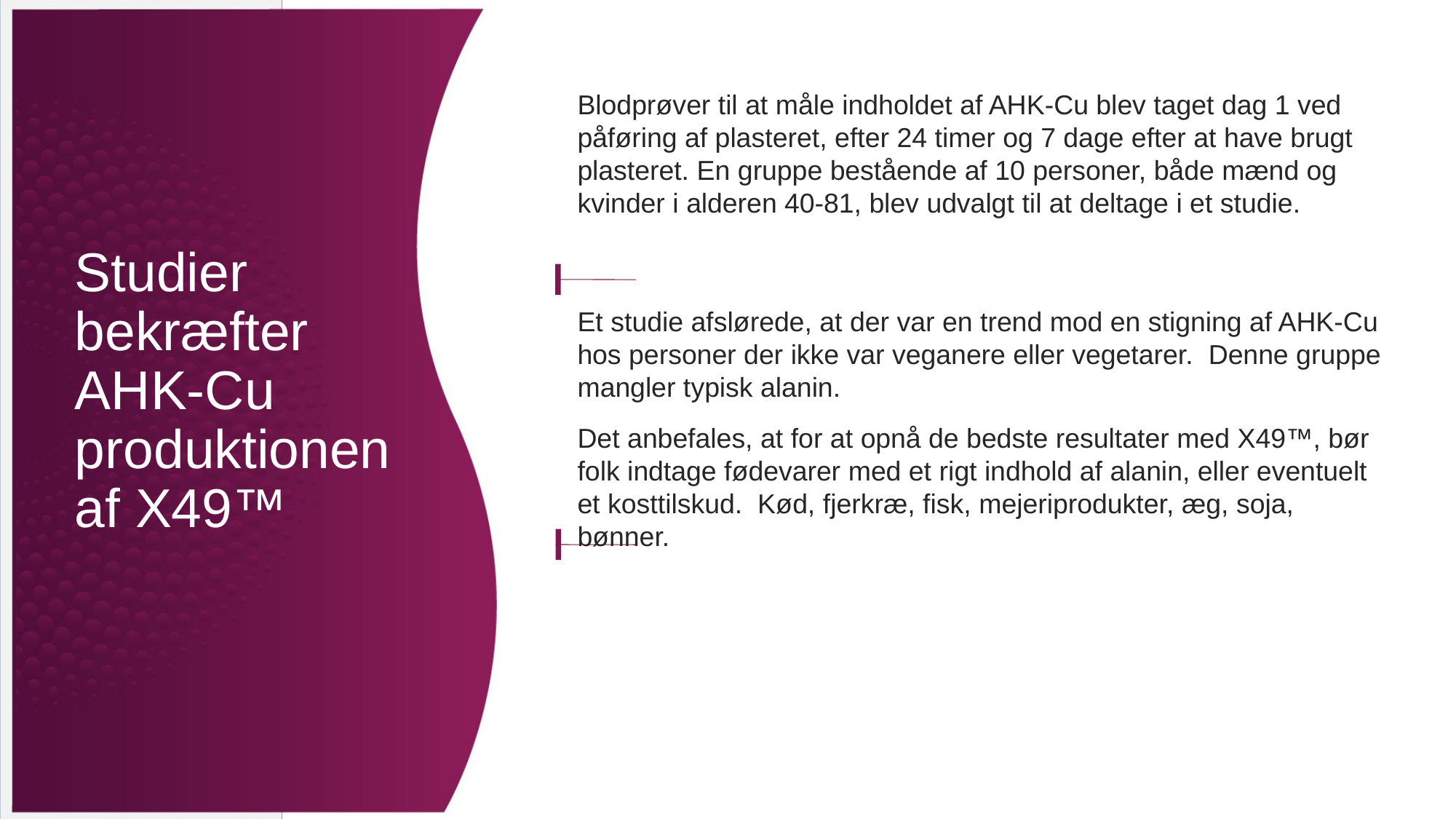

Blodprøver til at måle indholdet af AHK-Cu blev taget dag 1 ved påføring af plasteret, efter 24 timer og 7 dage efter at have brugt plasteret. En gruppe bestående af 10 personer, både mænd og kvinder i alderen 40-81, blev udvalgt til at deltage i et studie.
Studier bekræfter AHK-Cu produktionen
af X49™

Et studie afslørede, at der var en trend mod en stigning af AHK-Cu hos personer der ikke var veganere eller vegetarer.  Denne gruppe mangler typisk alanin.
Det anbefales, at for at opnå de bedste resultater med X49™, bør folk indtage fødevarer med et rigt indhold af alanin, eller eventuelt et kosttilskud.  Kød, fjerkræ, fisk, mejeriprodukter, æg, soja, bønner.